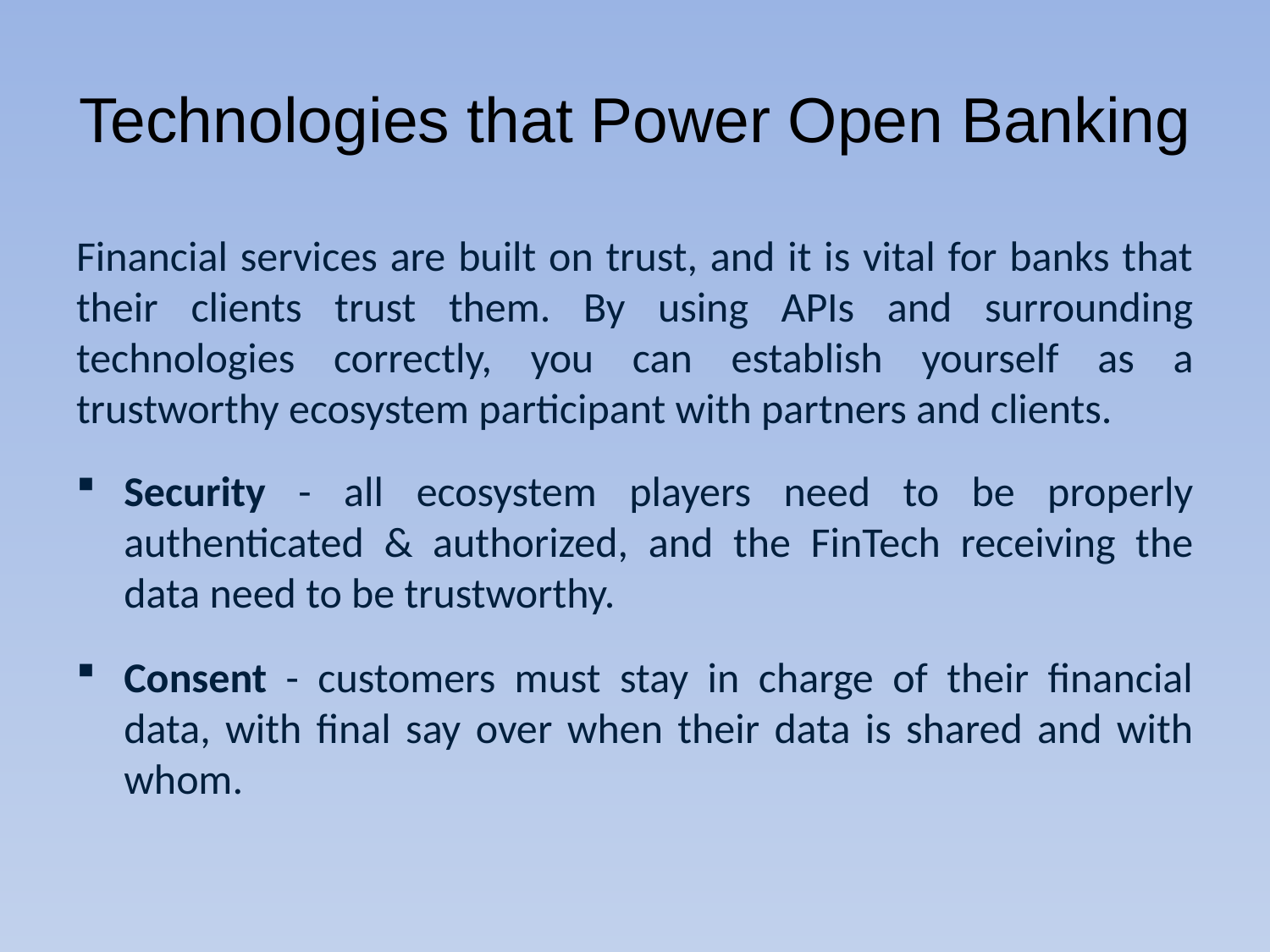

# Technologies that Power Open Banking
Financial services are built on trust, and it is vital for banks that their clients trust them. By using APIs and surrounding technologies correctly, you can establish yourself as a trustworthy ecosystem participant with partners and clients.

Security - all ecosystem players need to be properly authenticated & authorized, and the FinTech receiving the data need to be trustworthy.

Consent - customers must stay in charge of their financial data, with final say over when their data is shared and with whom.